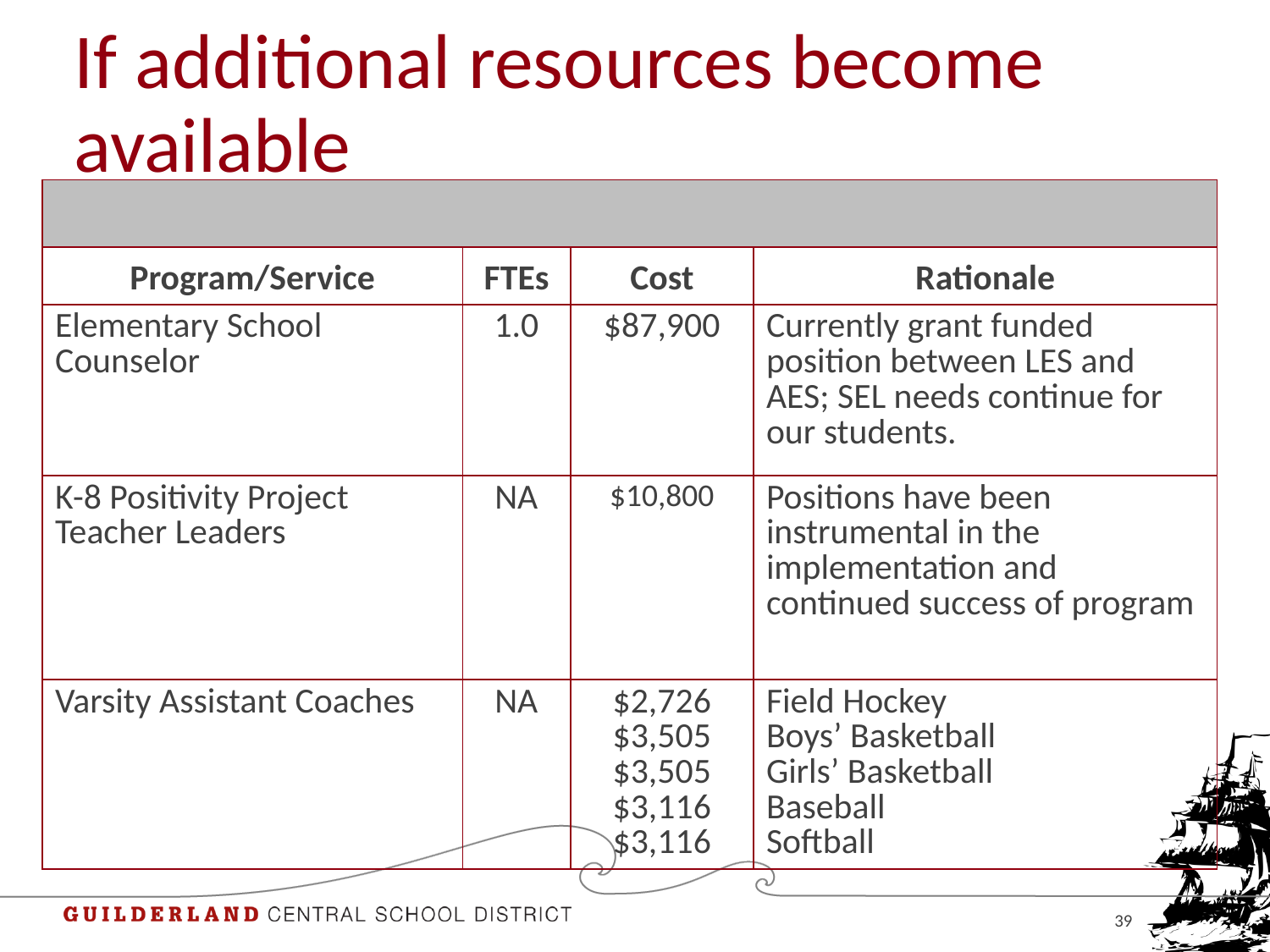

# If additional resources become available
|  |  |  |  |
| --- | --- | --- | --- |
| Program/Service | FTEs | Cost | Rationale |
| Elementary School Counselor | 1.0 | $87,900 | Currently grant funded position between LES and AES; SEL needs continue for our students. |
| K-8 Positivity Project Teacher Leaders | NA | $10,800 | Positions have been instrumental in the implementation and continued success of program |
| Varsity Assistant Coaches | NA | $2,726 $3,505 $3,505 $3,116 $3,116 | Field Hockey Boys’ Basketball Girls’ Basketball Baseball Softball |
39